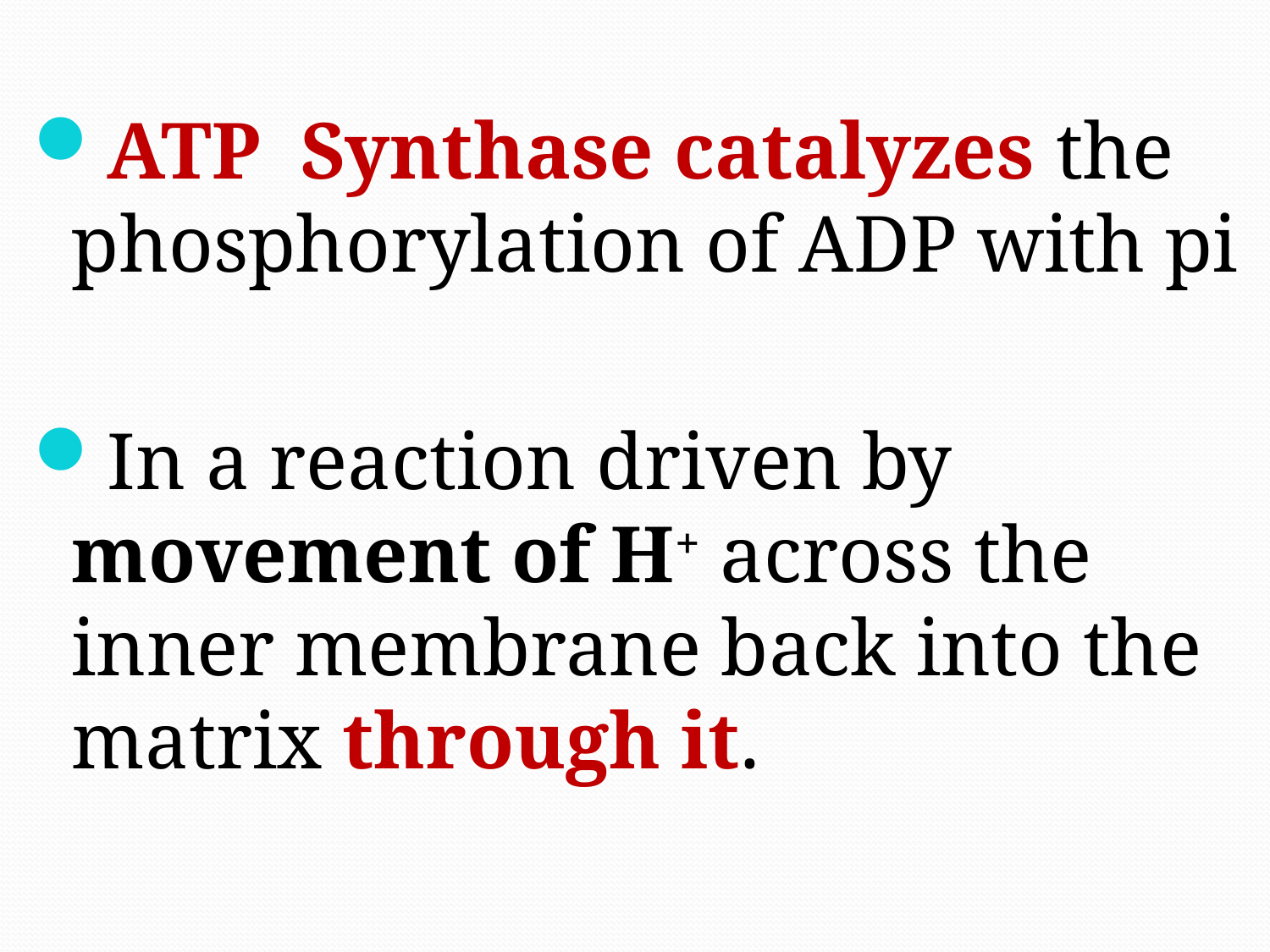

ATP  Synthase catalyzes the phosphorylation of ADP with pi

In a reaction driven by movement of H+ across the inner membrane back into the matrix through it.